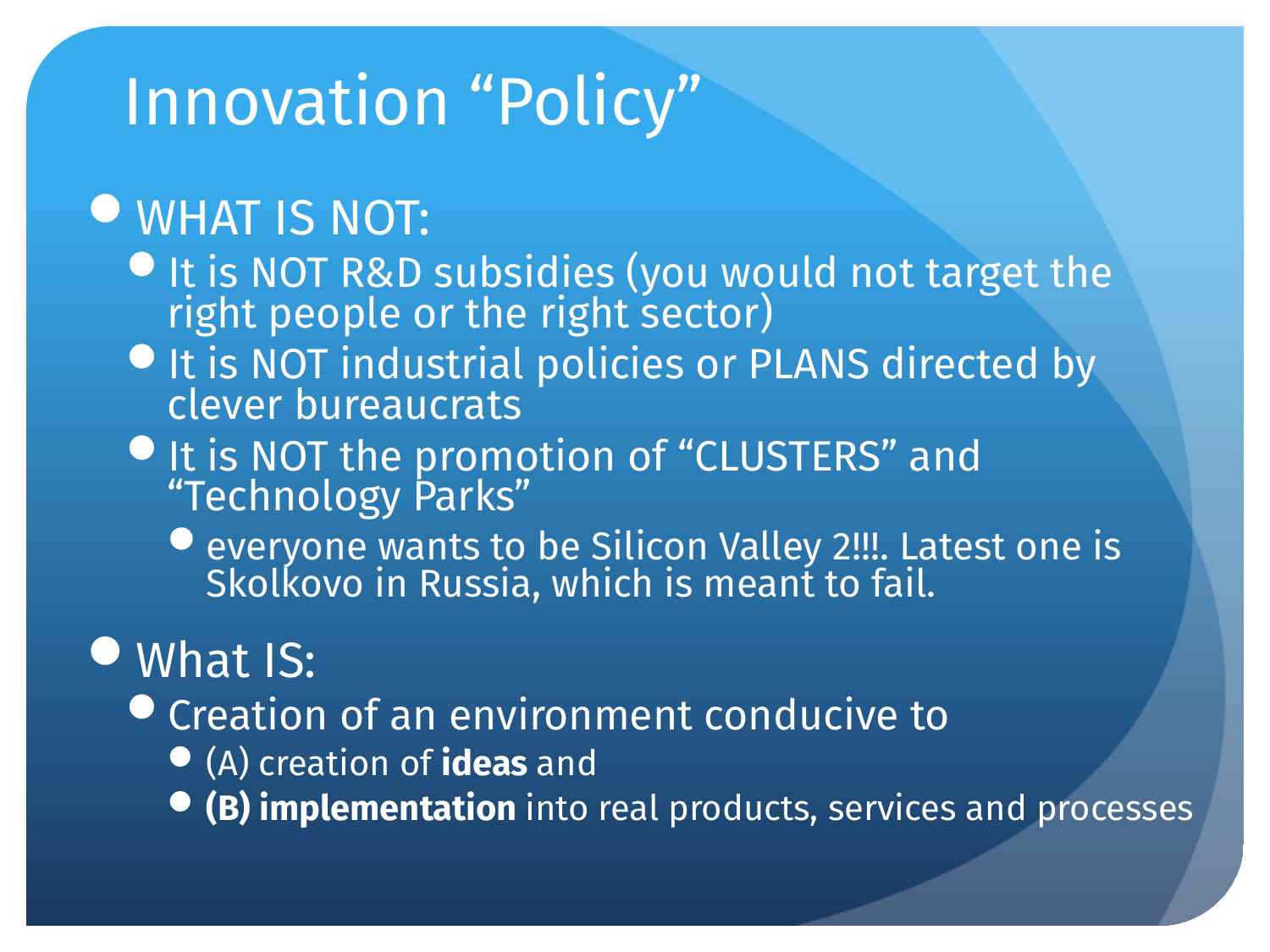

# Innovation “Policy”
WHAT IS NOT:
It is NOT R&D subsidies (you would not target the right people or the right sector)
It is NOT industrial policies or PLANS directed by clever bureaucrats
It is NOT the promotion of “CLUSTERS” and “Technology Parks”
everyone wants to be Silicon Valley 2!!!. Latest one is Skolkovo in Russia, which is meant to fail.
What IS:
Creation of an environment conducive to
(A) creation of ideas and
(B) implementation into real products, services and processes